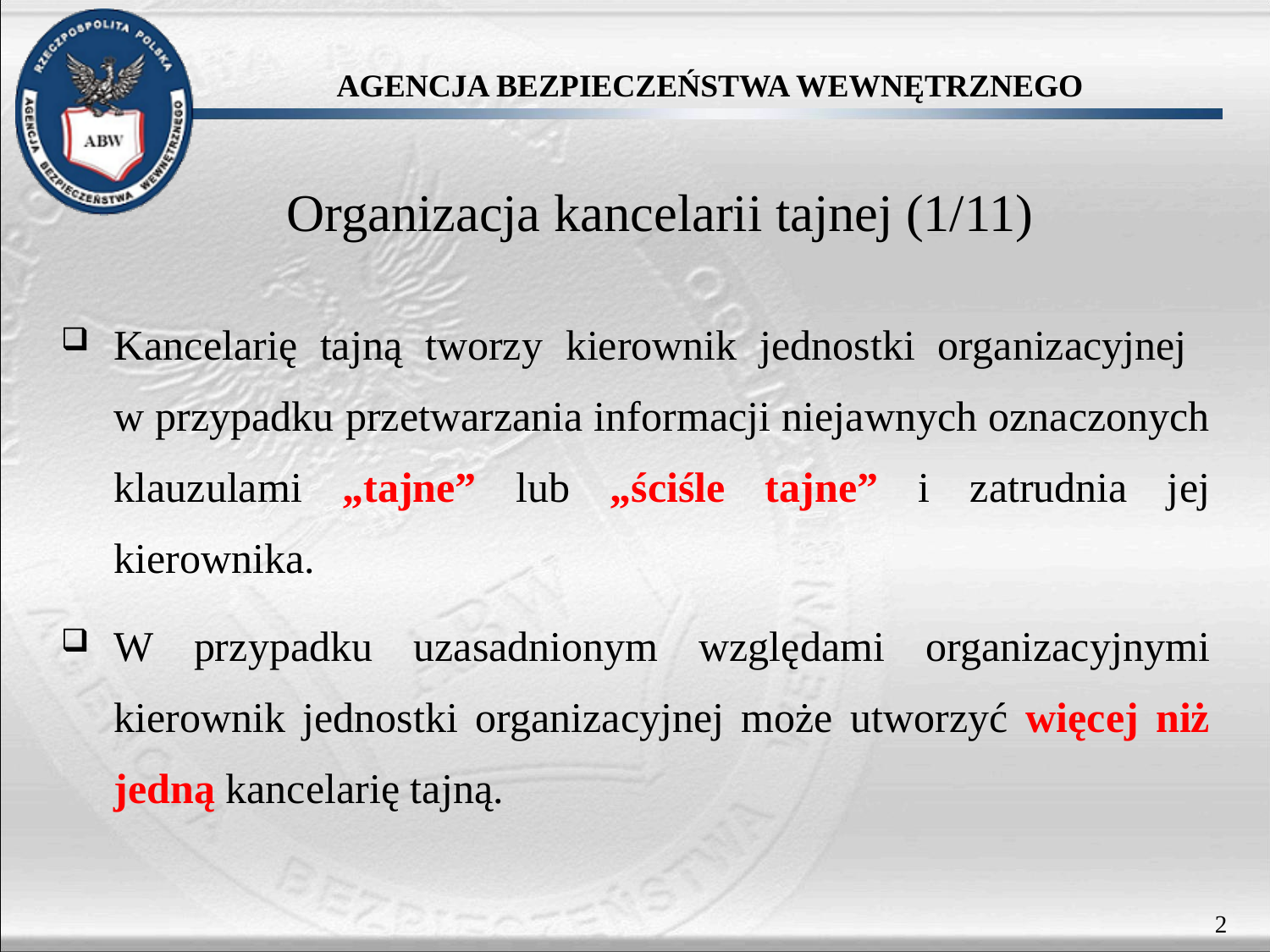

# Organizacja kancelarii tajnej (1/11)
Kancelarię tajną tworzy kierownik jednostki organizacyjnej
w przypadku przetwarzania informacji niejawnych oznaczonych klauzulami „tajne” lub „ściśle tajne” i zatrudnia jej kierownika.
W przypadku uzasadnionym względami organizacyjnymi kierownik jednostki organizacyjnej może utworzyć więcej niż jedną kancelarię tajną.
2